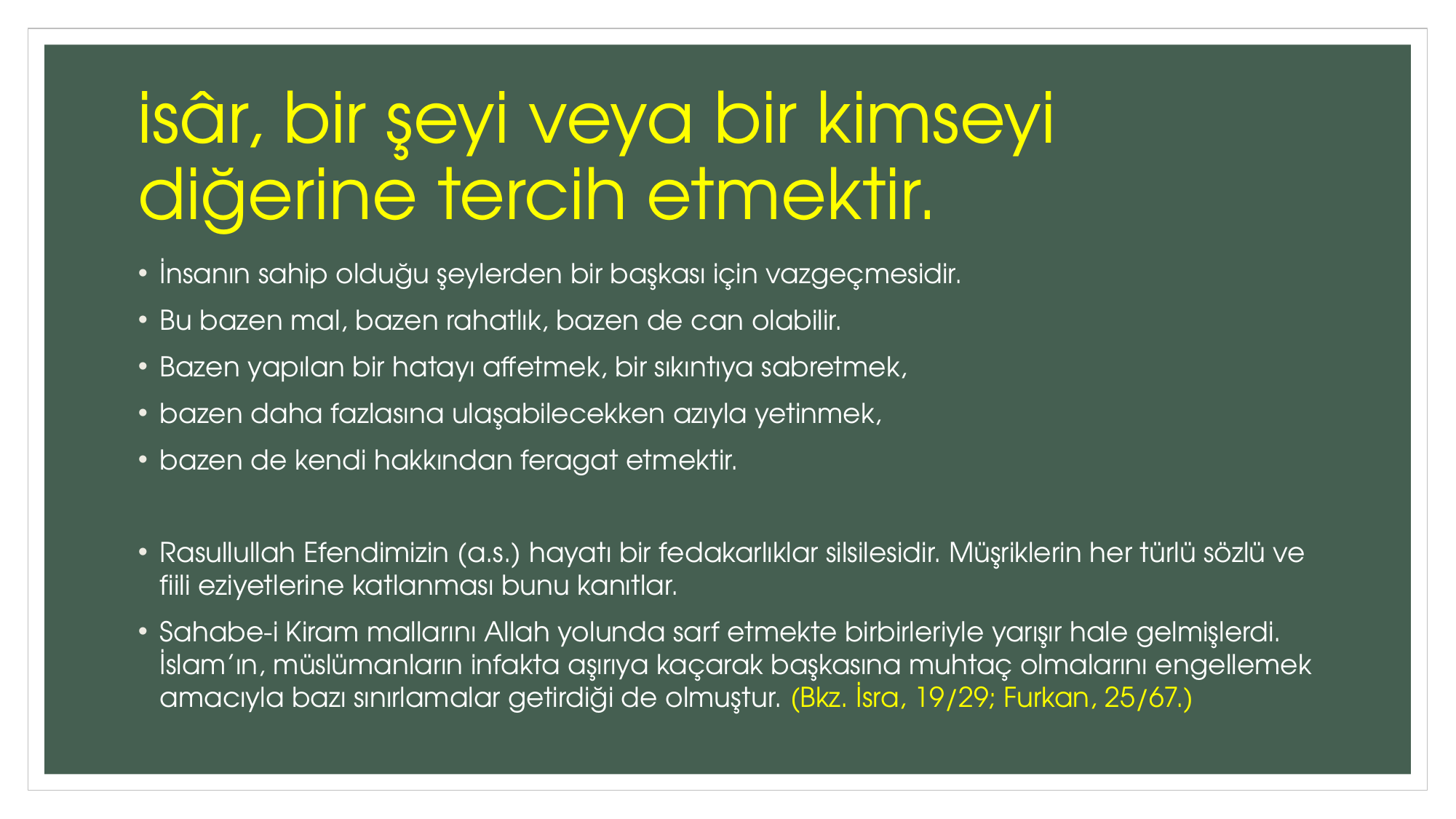

# isâr, bir şeyi veya bir kimseyi diğerine tercih etmektir.
İnsanın sahip olduğu şeylerden bir başkası için vazgeçmesidir.
Bu bazen mal, bazen rahatlık, bazen de can olabilir.
Bazen yapılan bir hatayı affetmek, bir sıkıntıya sabretmek,
bazen daha fazlasına ulaşabilecekken azıyla yetinmek,
bazen de kendi hakkından feragat etmektir.

Rasullullah Efendimizin (a.s.) hayatı bir fedakarlıklar silsilesidir. Müşriklerin her türlü sözlü ve fiili eziyetlerine katlanması bunu kanıtlar.
Sahabe-i Kiram mallarını Allah yolunda sarf etmekte birbirleriyle yarışır hale gelmişlerdi. İslam’ın, müslümanların infakta aşırıya kaçarak başkasına muhtaç olmalarını engellemek amacıyla bazı sınırlamalar getirdiği de olmuştur. (Bkz. İsra, 19/29; Furkan, 25/67.)